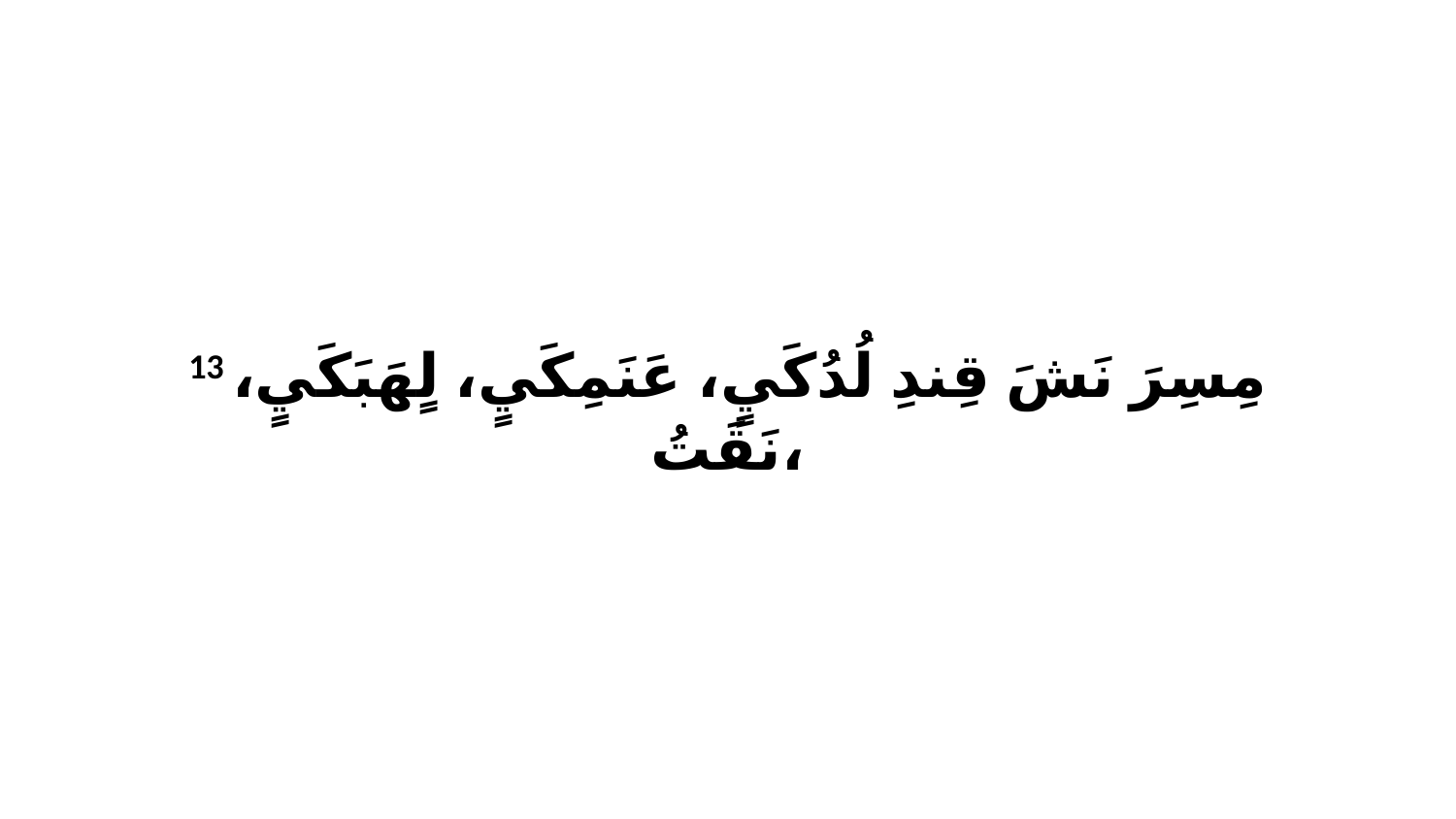

13 مِسِرَ نَشَ قِندِ لُدُكَيٍ، عَنَمِكَيٍ، لٍهَبَكَيٍ، نَقَتُ،